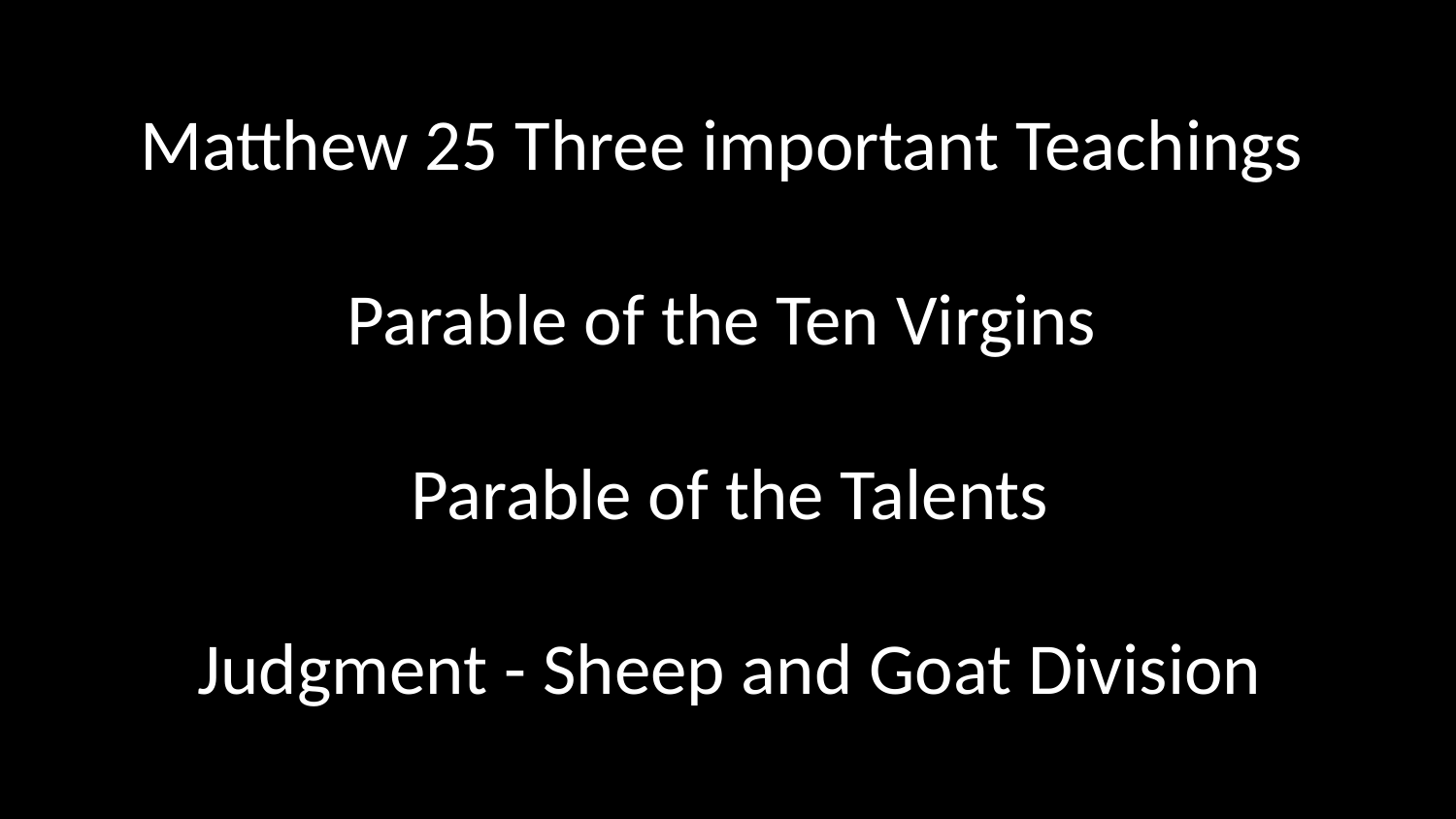

Matthew 25 Three important Teachings

Parable of the Ten Virgins

Parable of the Talents

Judgment - Sheep and Goat Division
Psalm 16:11
You make known to me the path of life; in your presence there is fullness of joy; at your right hand are pleasures forevermore.